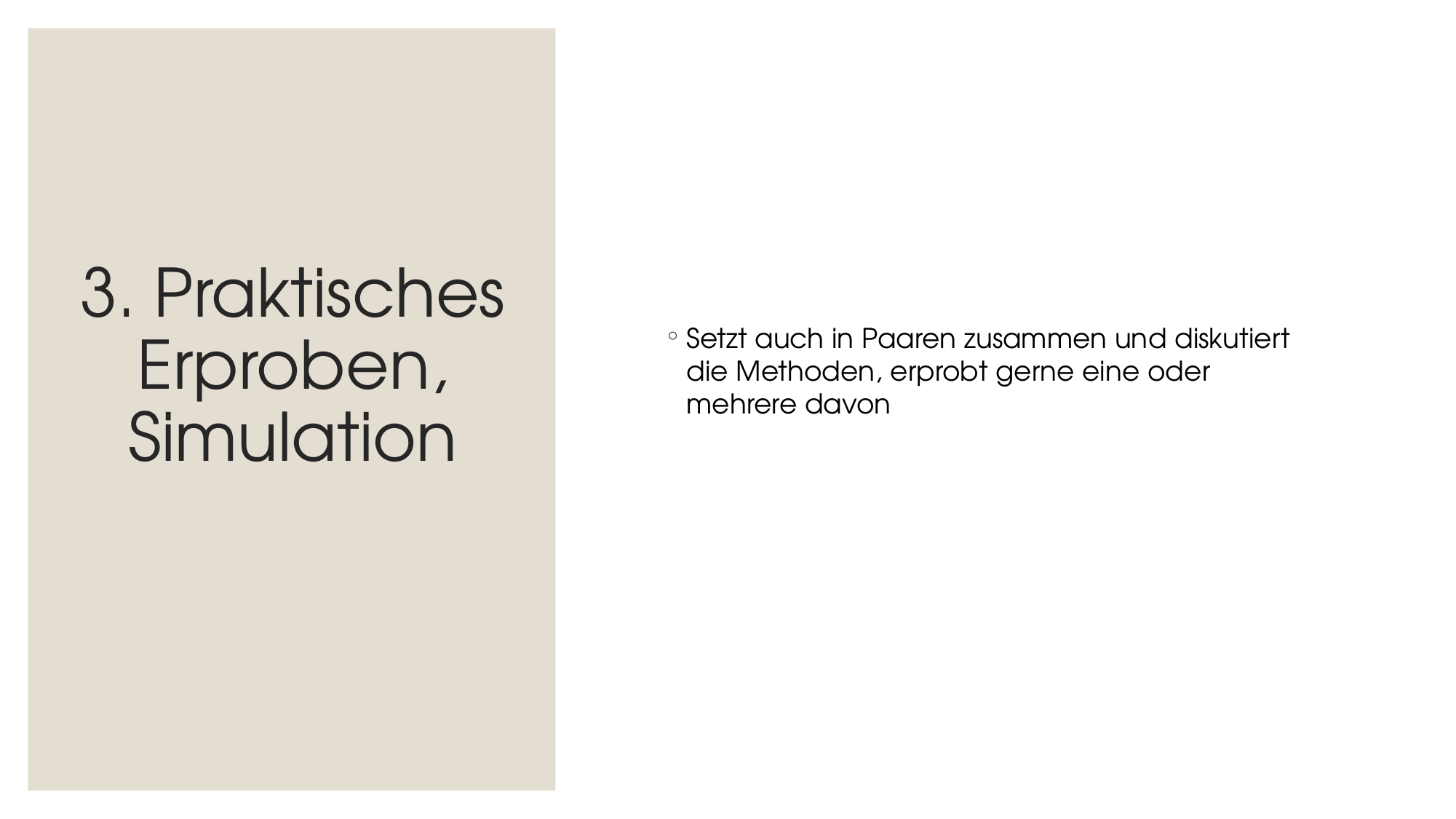

# 3. Praktisches Erproben, Simulation
Setzt auch in Paaren zusammen und diskutiert die Methoden, erprobt gerne eine oder mehrere davon